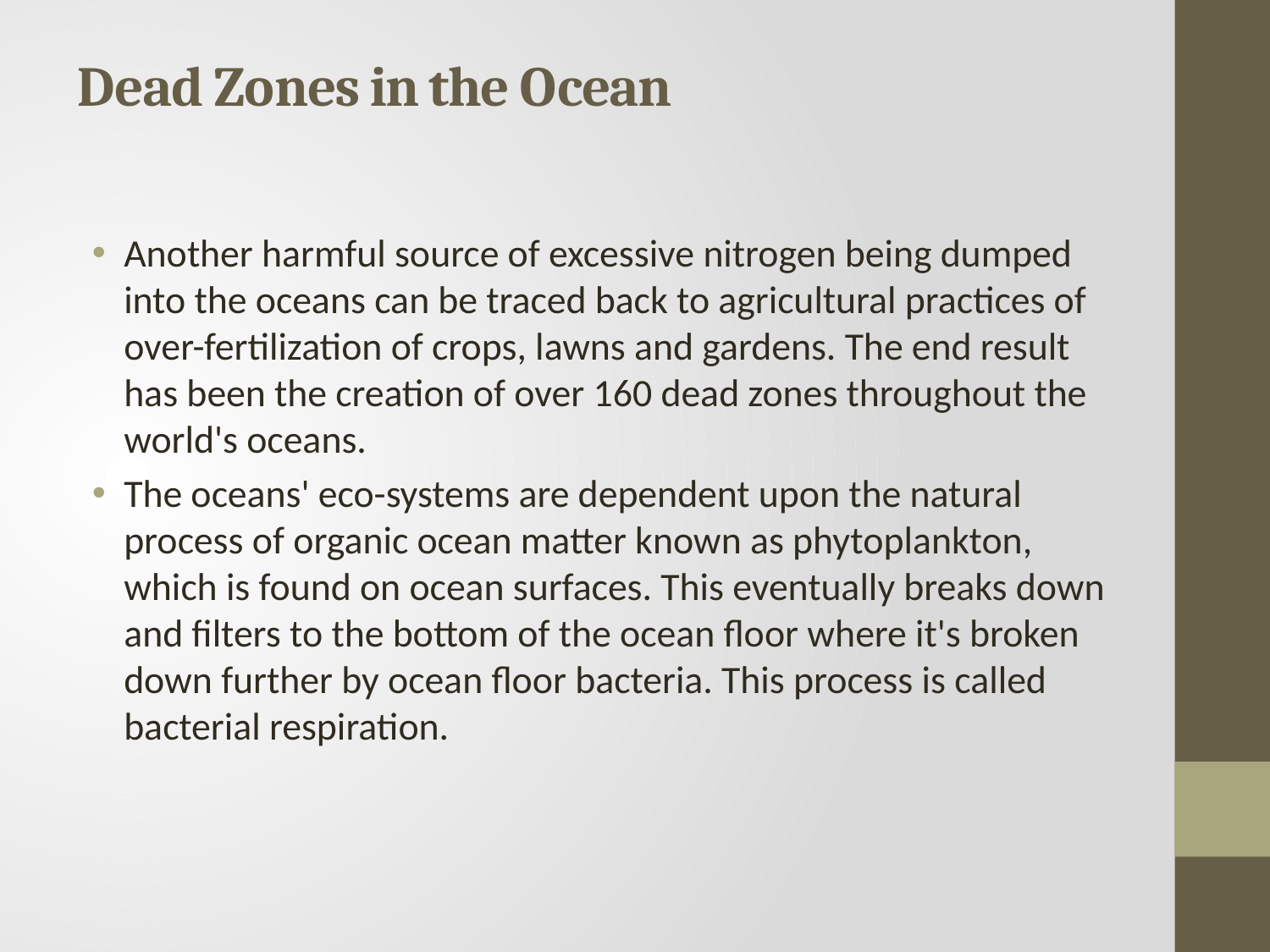

# Dead Zones in the Ocean
Another harmful source of excessive nitrogen being dumped into the oceans can be traced back to agricultural practices of over-fertilization of crops, lawns and gardens. The end result has been the creation of over 160 dead zones throughout the world's oceans.
The oceans' eco-systems are dependent upon the natural process of organic ocean matter known as phytoplankton, which is found on ocean surfaces. This eventually breaks down and filters to the bottom of the ocean floor where it's broken down further by ocean floor bacteria. This process is called bacterial respiration.